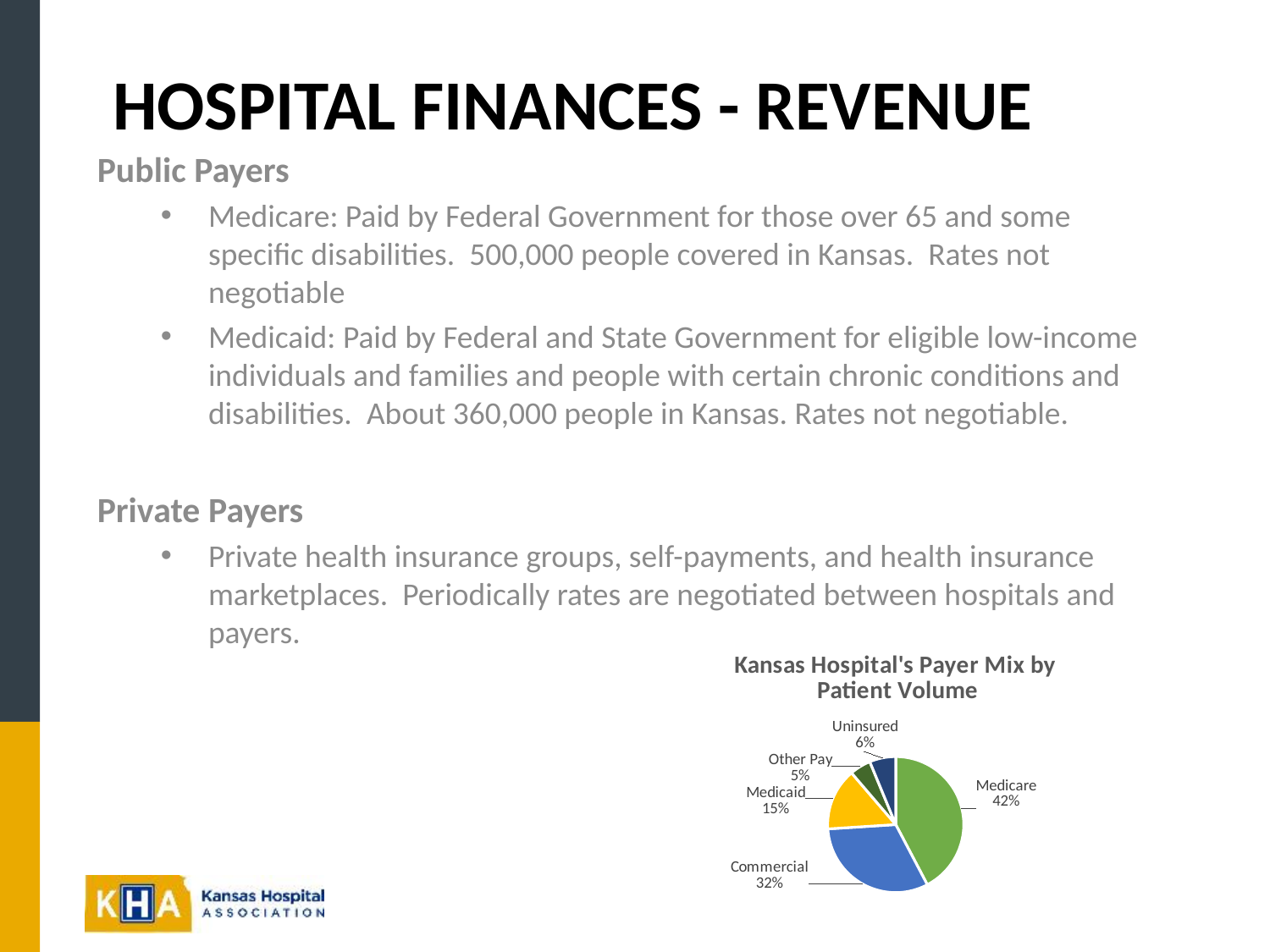

# Hospital finances - REVENUE

Public Payers
Medicare: Paid by Federal Government for those over 65 and some specific disabilities.  500,000 people covered in Kansas.  Rates not negotiable
Medicaid: Paid by Federal and State Government for eligible low-income individuals and families and people with certain chronic conditions and disabilities.  About 360,000 people in Kansas. Rates not negotiable.

Private Payers
Private health insurance groups, self-payments, and health insurance marketplaces.  Periodically rates are negotiated between hospitals and payers.

### Chart: Kansas Hospital's Payer Mix by
Patient Volume

| Category | Discharges |
|---|---|
| Medicare | 0.42203464923699513 |
| Commercial | 0.3160361199797202 |
| Medicaid | 0.14723870337128947 |
| Other Pay | 0.050279304092044744 |
| Uninsured | 0.06210919122852693 |